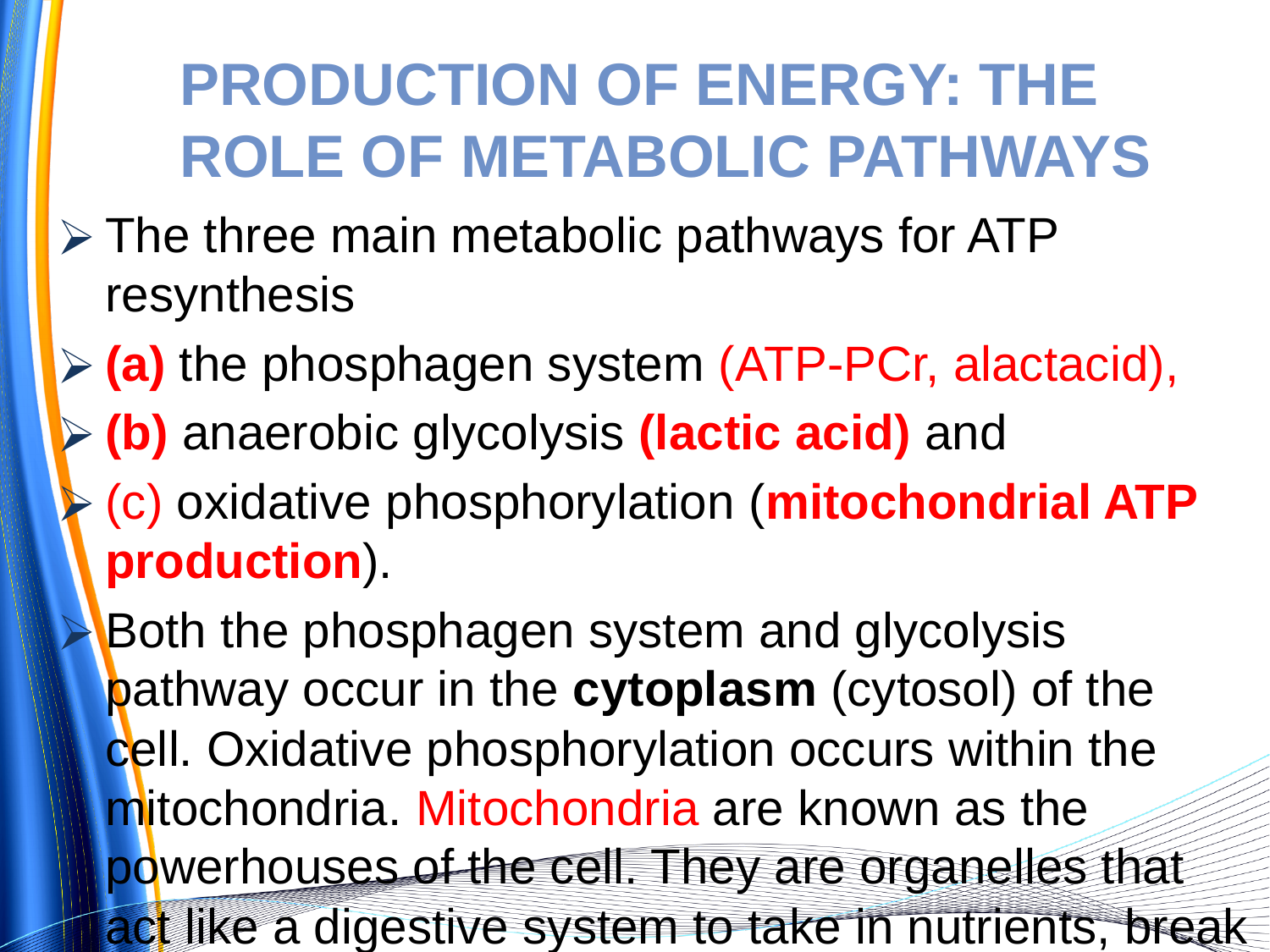

# PRODUCTION OF ENERGY: THE ROLE OF METABOLIC PATHWAYS
The three main metabolic pathways for ATP resynthesis
(a) the phosphagen system (ATP-PCr, alactacid),
(b) anaerobic glycolysis (lactic acid) and
(c) oxidative phosphorylation (mitochondrial ATP production).
Both the phosphagen system and glycolysis pathway occur in the cytoplasm (cytosol) of the cell. Oxidative phosphorylation occurs within the mitochondria. Mitochondria are known as the powerhouses of the cell. They are organelles that act like a digestive system to take in nutrients, break them down and create energy-rich molecules for the cell.